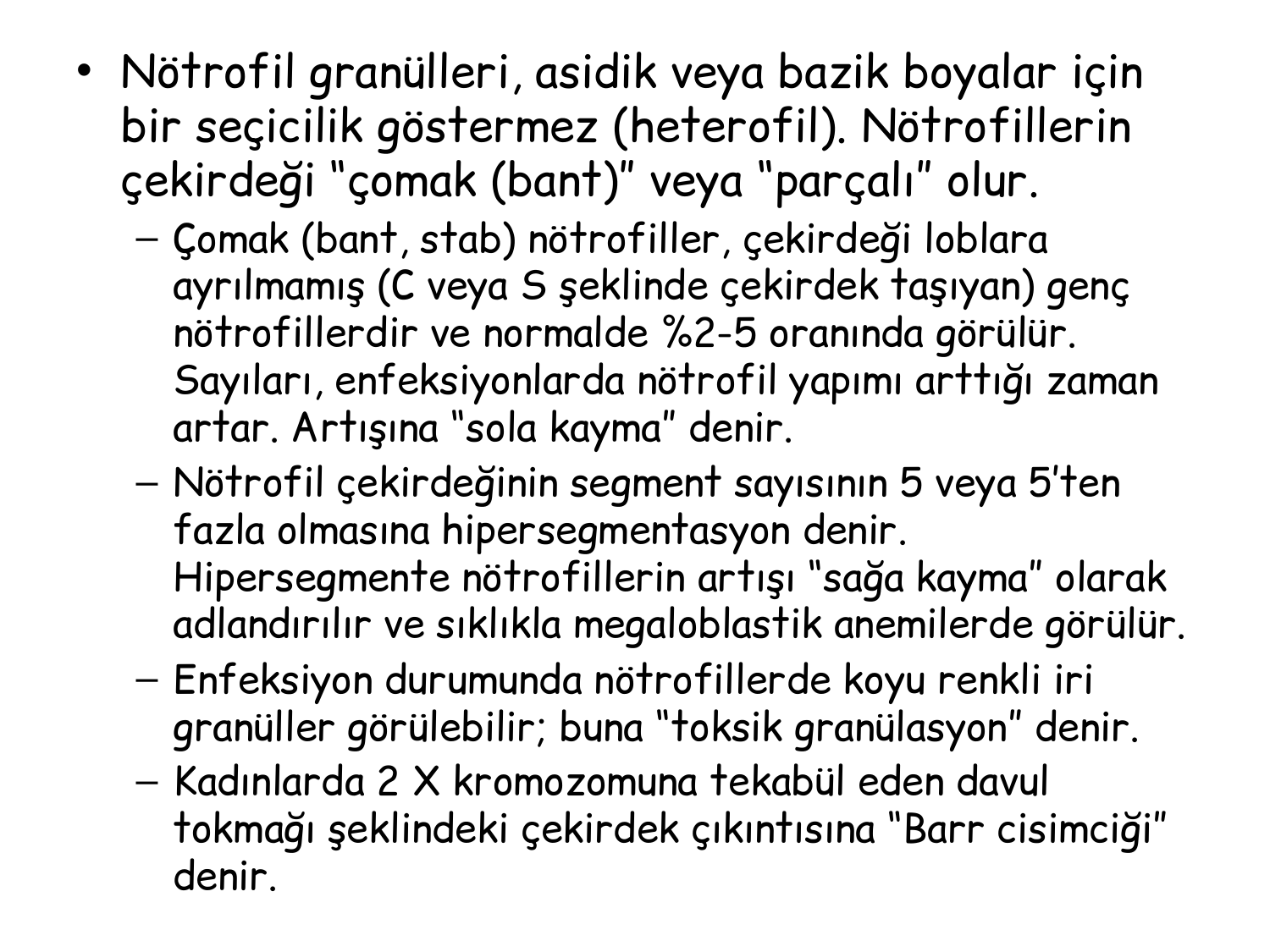

Nötrofil granülleri, asidik veya bazik boyalar için bir seçicilik göstermez (heterofil). Nötrofillerin çekirdeği “çomak (bant)” veya “parçalı” olur.
Çomak (bant, stab) nötrofiller, çekirdeği loblara ayrılmamış (C veya S şeklinde çekirdek taşıyan) genç nötrofillerdir ve normalde %2-5 oranında görülür. Sayıları, enfeksiyonlarda nötrofil yapımı arttığı zaman artar. Artışına “sola kayma” denir.
Nötrofil çekirdeğinin segment sayısının 5 veya 5’ten fazla olmasına hipersegmentasyon denir. Hipersegmente nötrofillerin artışı “sağa kayma” olarak adlandırılır ve sıklıkla megaloblastik anemilerde görülür.
Enfeksiyon durumunda nötrofillerde koyu renkli iri granüller görülebilir; buna “toksik granülasyon” denir.
Kadınlarda 2 X kromozomuna tekabül eden davul tokmağı şeklindeki çekirdek çıkıntısına “Barr cisimciği” denir.